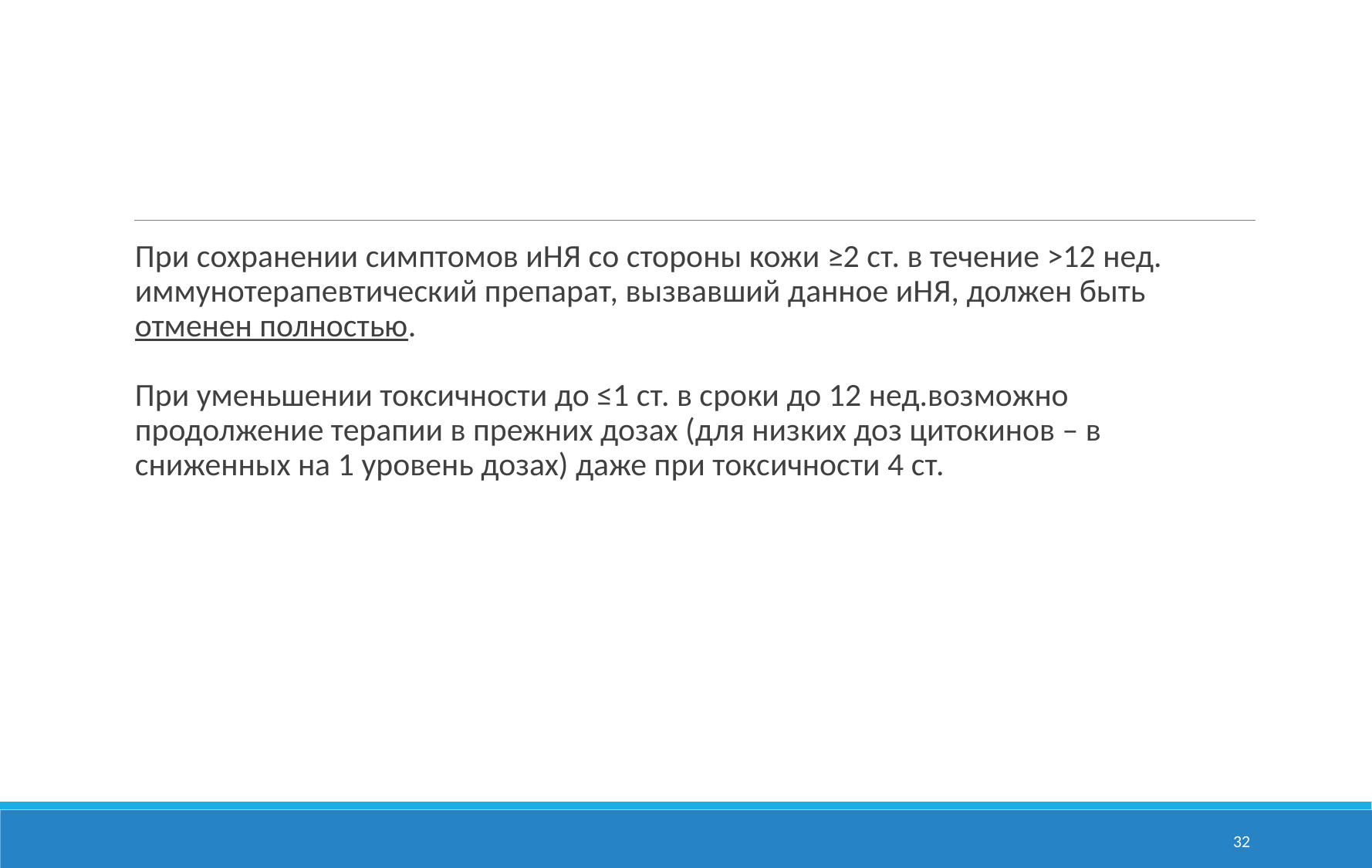

#
При сохранении симптомов иНЯ со стороны кожи ≥2 ст. в течение >12 нед. иммунотерапевтический препарат, вызвавший данное иНЯ, должен быть отменен полностью.
При уменьшении токсичности до ≤1 ст. в сроки до 12 нед.возможно продолжение терапии в прежних дозах (для низких доз цитокинов – в сниженных на 1 уровень дозах) даже при токсичности 4 ст.
32